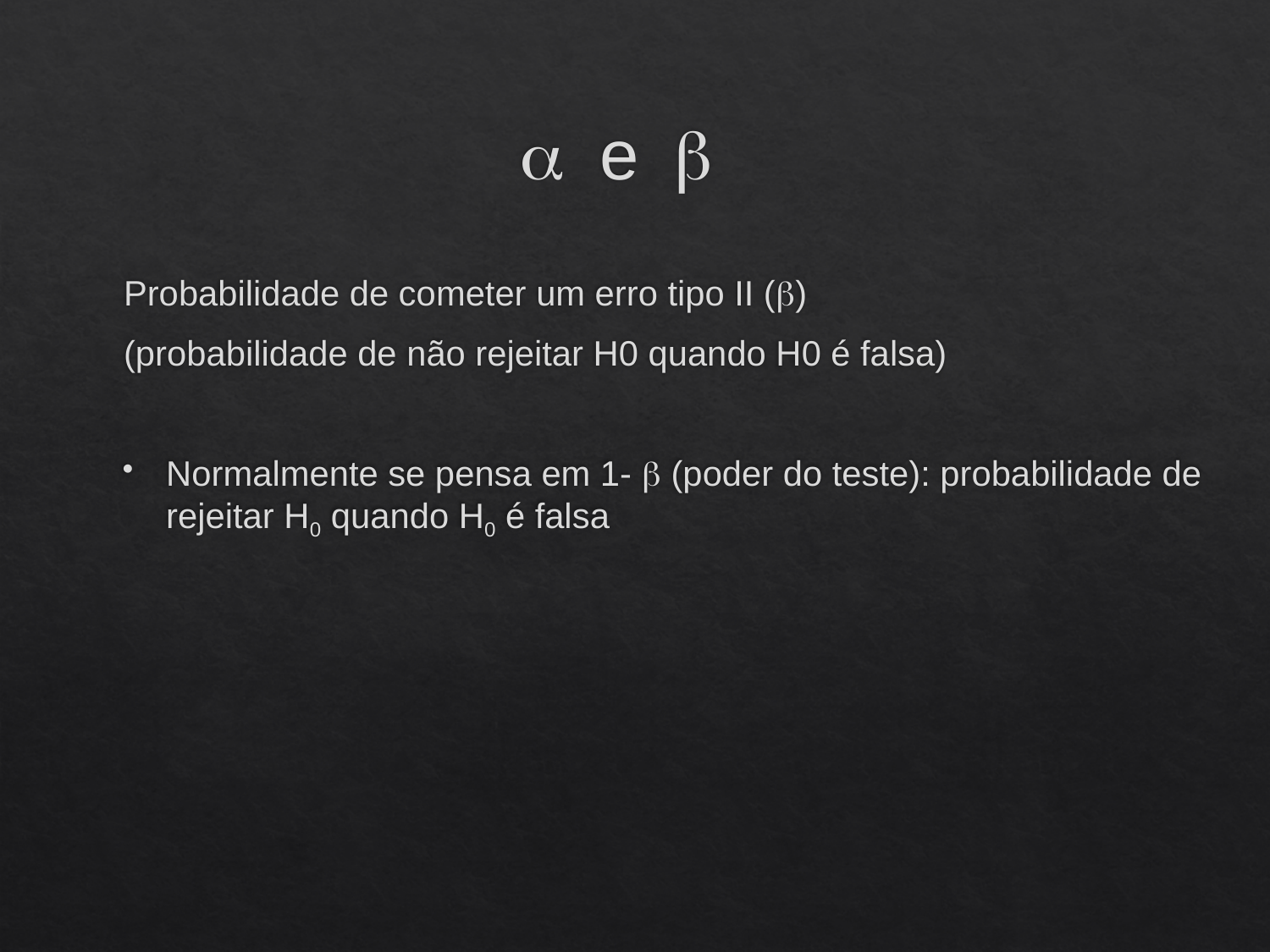

# α e β
Probabilidade de cometer um erro tipo II (β)
(probabilidade de não rejeitar H0 quando H0 é falsa)

Normalmente se pensa em 1- β (poder do teste): probabilidade de rejeitar H0 quando H0 é falsa